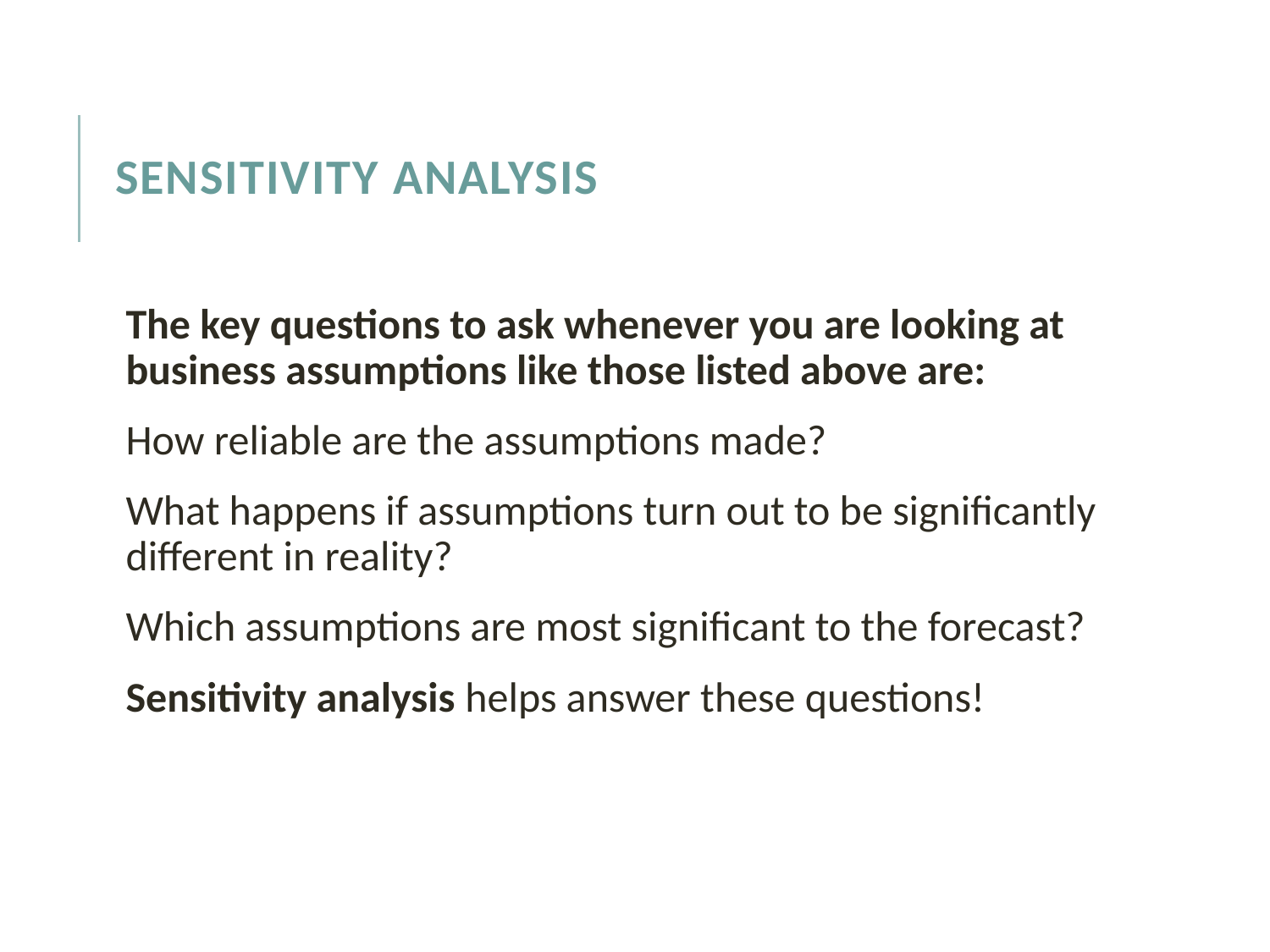

# Sensitivity analysis
The key questions to ask whenever you are looking at business assumptions like those listed above are:
How reliable are the assumptions made?
What happens if assumptions turn out to be significantly different in reality?
Which assumptions are most significant to the forecast?
Sensitivity analysis helps answer these questions!